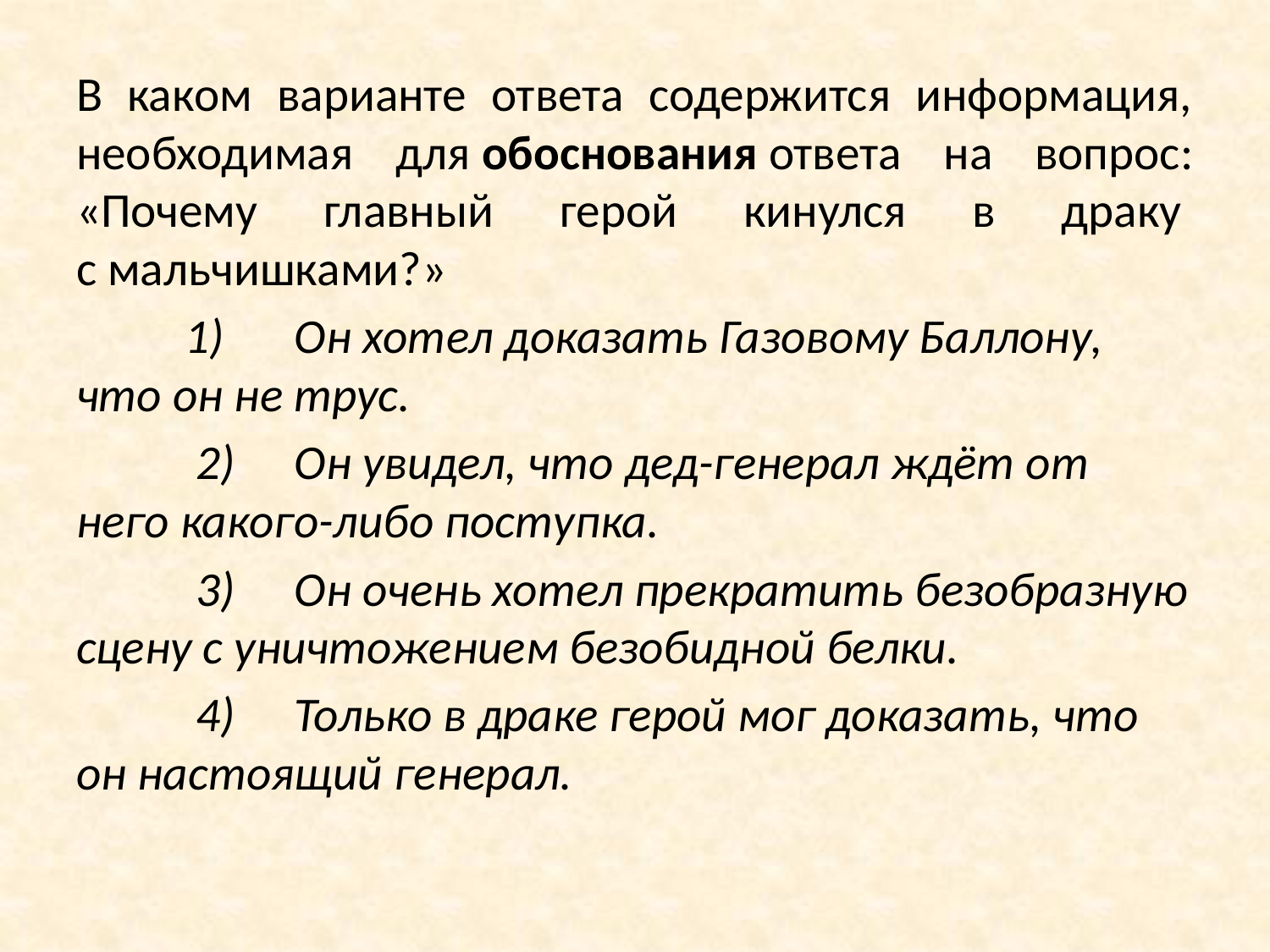

В каком варианте ответа содержится информация, необходимая для обоснования ответа на вопрос: «Почему главный герой кинулся в драку 
с мальчишками?»
	1) 	Он хотел доказать Газовому Баллону, что он не трус.
  	 2) 	Он увидел, что дед-генерал ждёт от него какого-либо поступка.
  	 3) 	Он очень хотел прекратить безобразную сцену с уничтожением безобидной белки.
  	 4) 	Только в драке герой мог доказать, что он настоящий генерал.